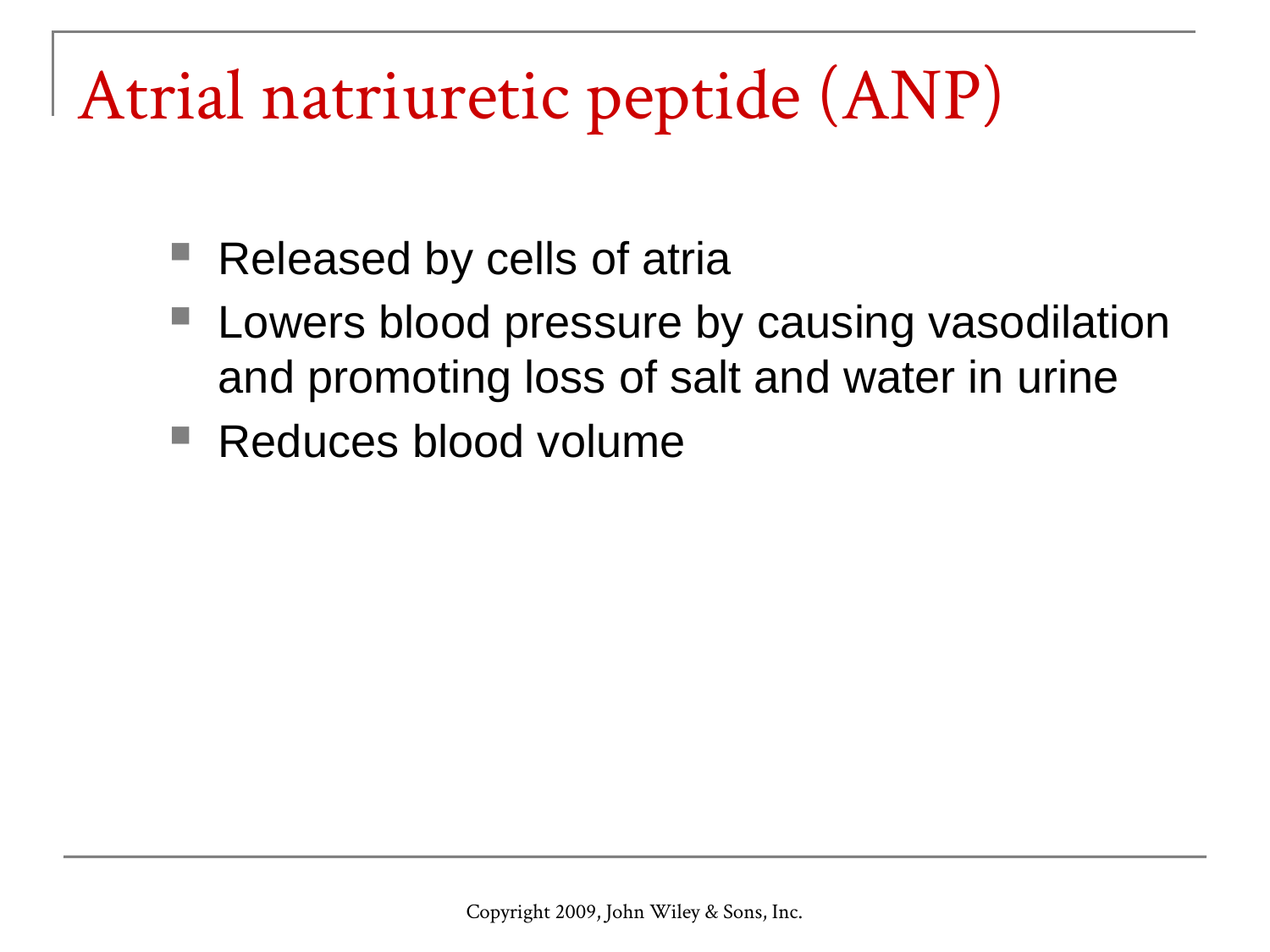

# Atrial natriuretic peptide (ANP)
Released by cells of atria
Lowers blood pressure by causing vasodilation and promoting loss of salt and water in urine
Reduces blood volume
Copyright 2009, John Wiley & Sons, Inc.